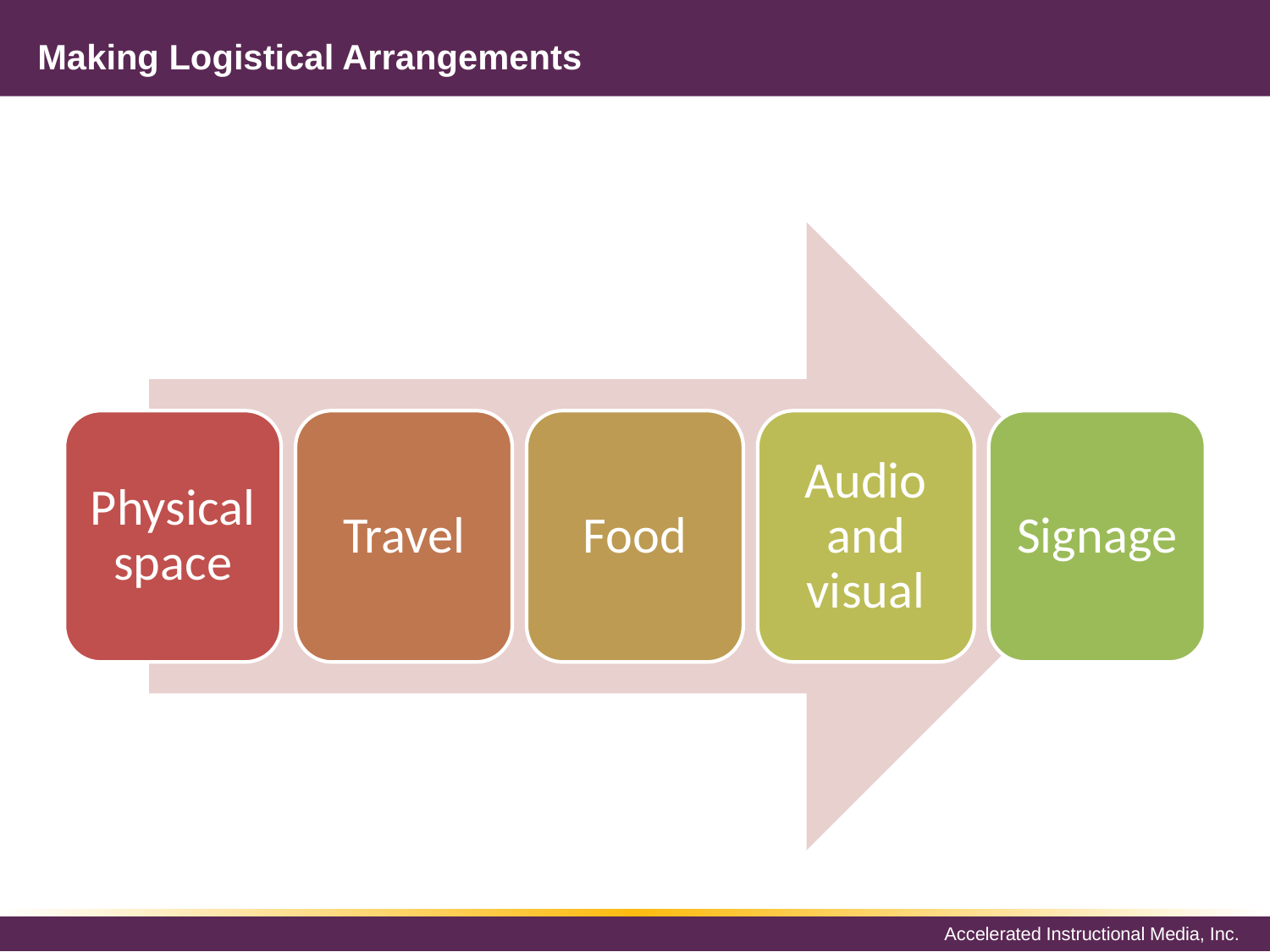

# Making Logistical Arrangements

Physical space
Travel
Food
Audio and visual
Signage